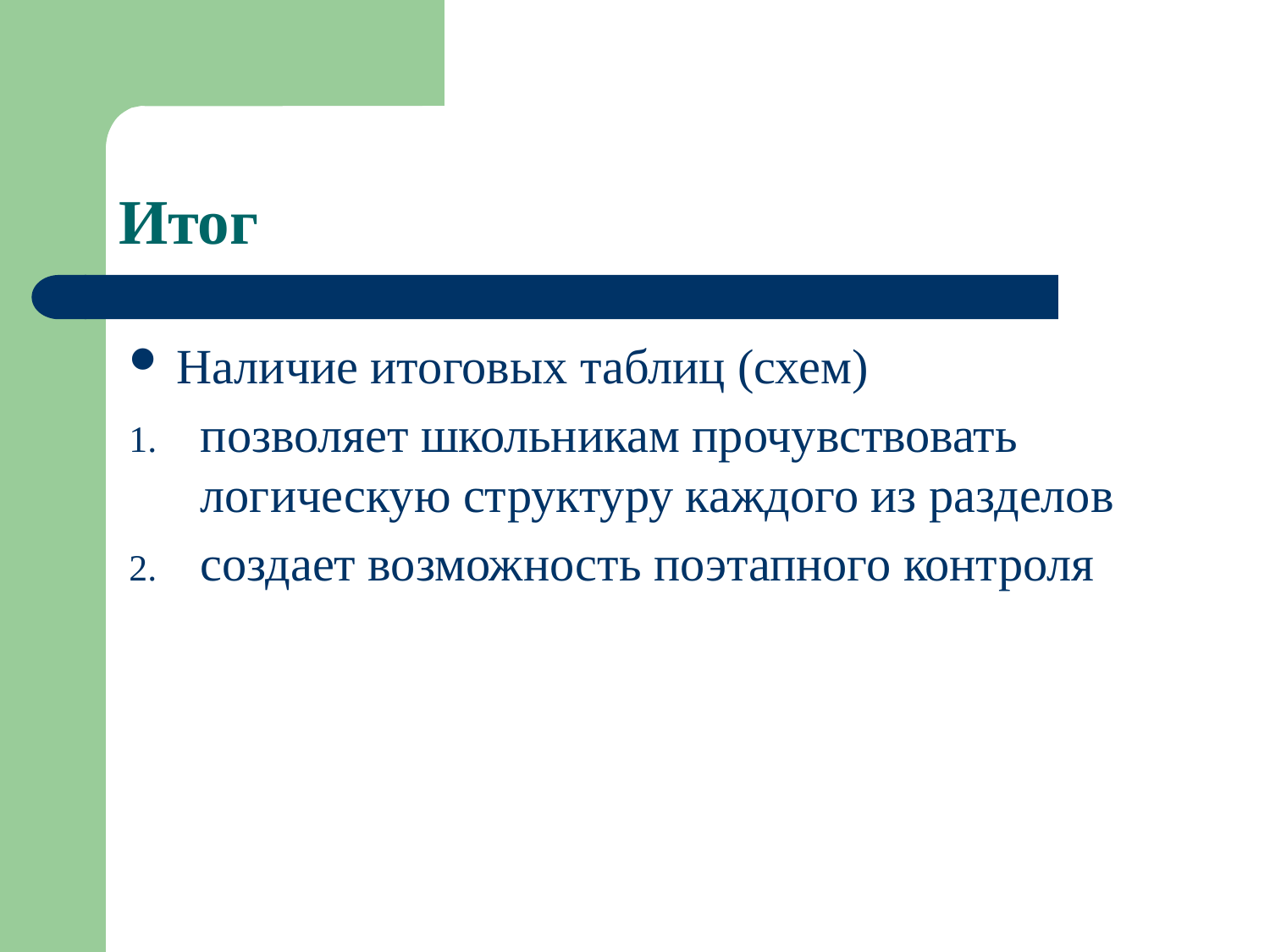

# Итог
Наличие итоговых таблиц (схем)
позволяет школьникам прочувствовать логическую структуру каждого из разделов
создает возможность поэтапного контроля